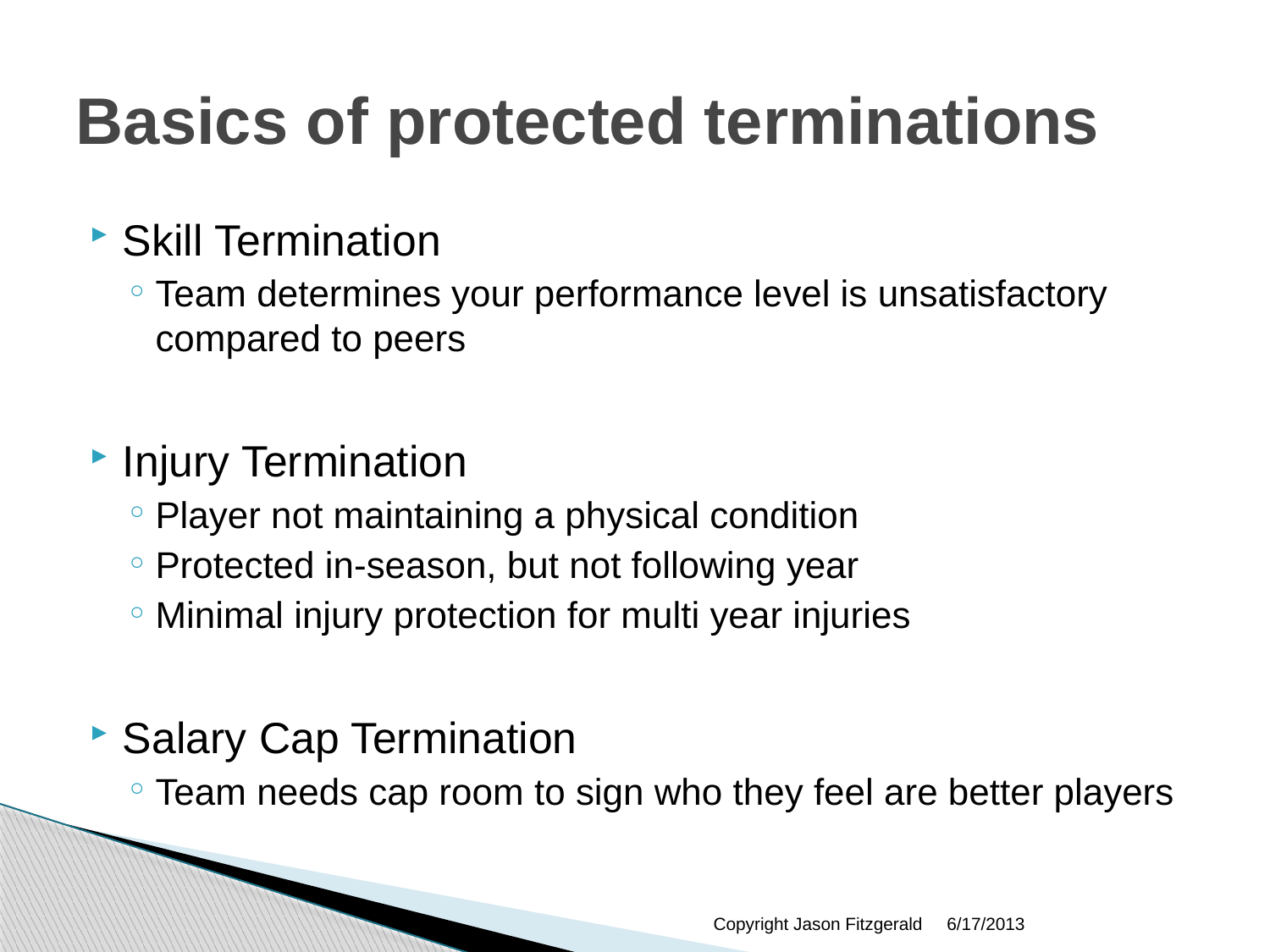

# Basics of protected terminations
Skill Termination
Team determines your performance level is unsatisfactory compared to peers

Injury Termination
Player not maintaining a physical condition
Protected in-season, but not following year
Minimal injury protection for multi year injuries

Salary Cap Termination
Team needs cap room to sign who they feel are better players
Copyright Jason Fitzgerald
6/17/2013